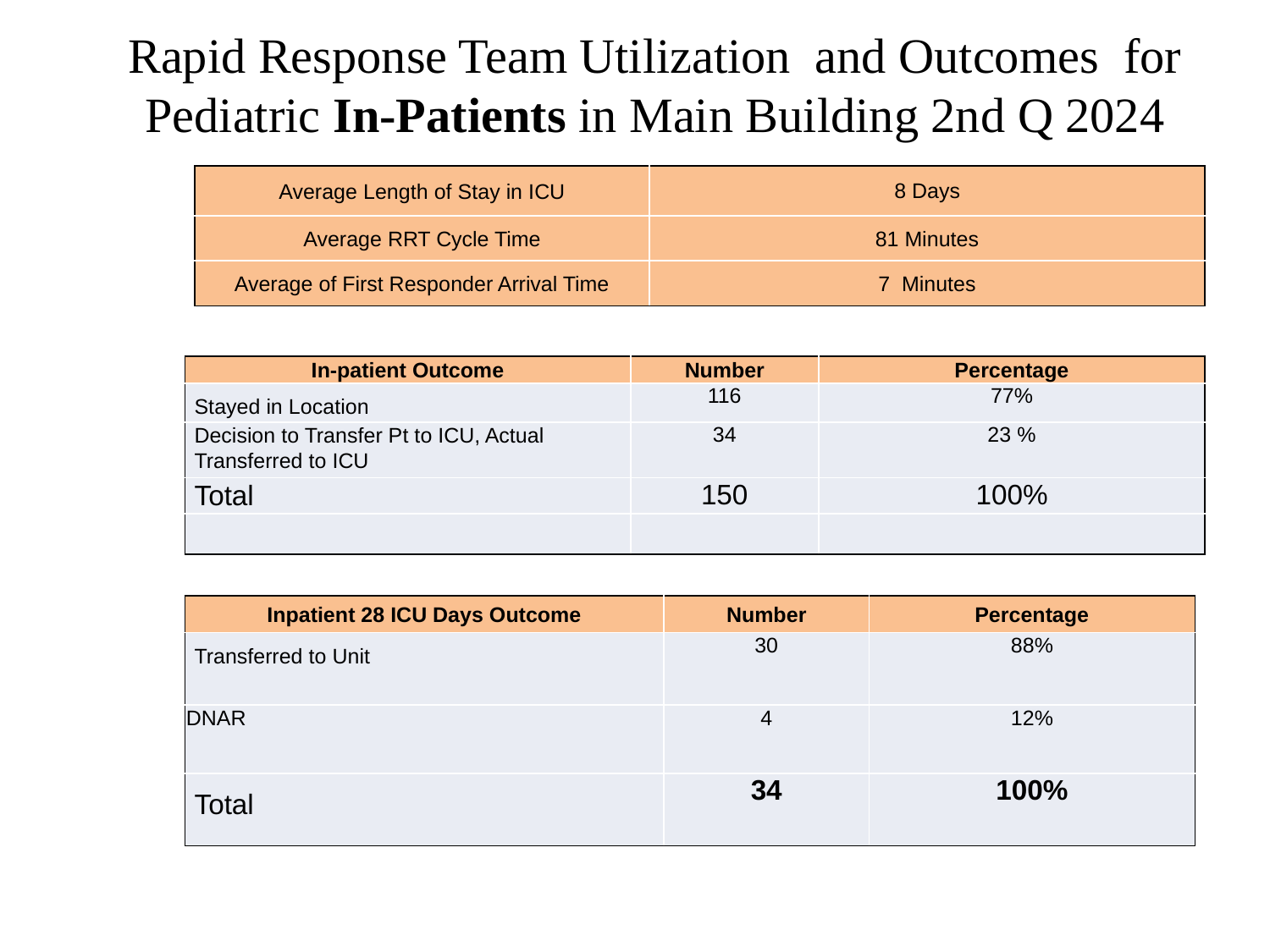

# Rapid Response Team Utilization  and Outcomes  for Pediatric In-Patients in Main Building 2nd Q 2024
| Average Length of Stay in ICU | 8 Days |
| --- | --- |
| Average RRT Cycle Time | 81 Minutes |
| Average of First Responder Arrival Time | 7 Minutes |
| In-patient Outcome | Number | Percentage |
| --- | --- | --- |
| Stayed in Location | 116 | 77% |
| Decision to Transfer Pt to ICU, Actual Transferred to ICU | 34 | 23 % |
| Total | 150 | 100% |
|  |  |  |
| Inpatient 28 ICU Days Outcome | Number | Percentage |
| --- | --- | --- |
| Transferred to Unit | 30 | 88% |
| DNAR | 4 | 12% |
| Total | 34 | 100% |